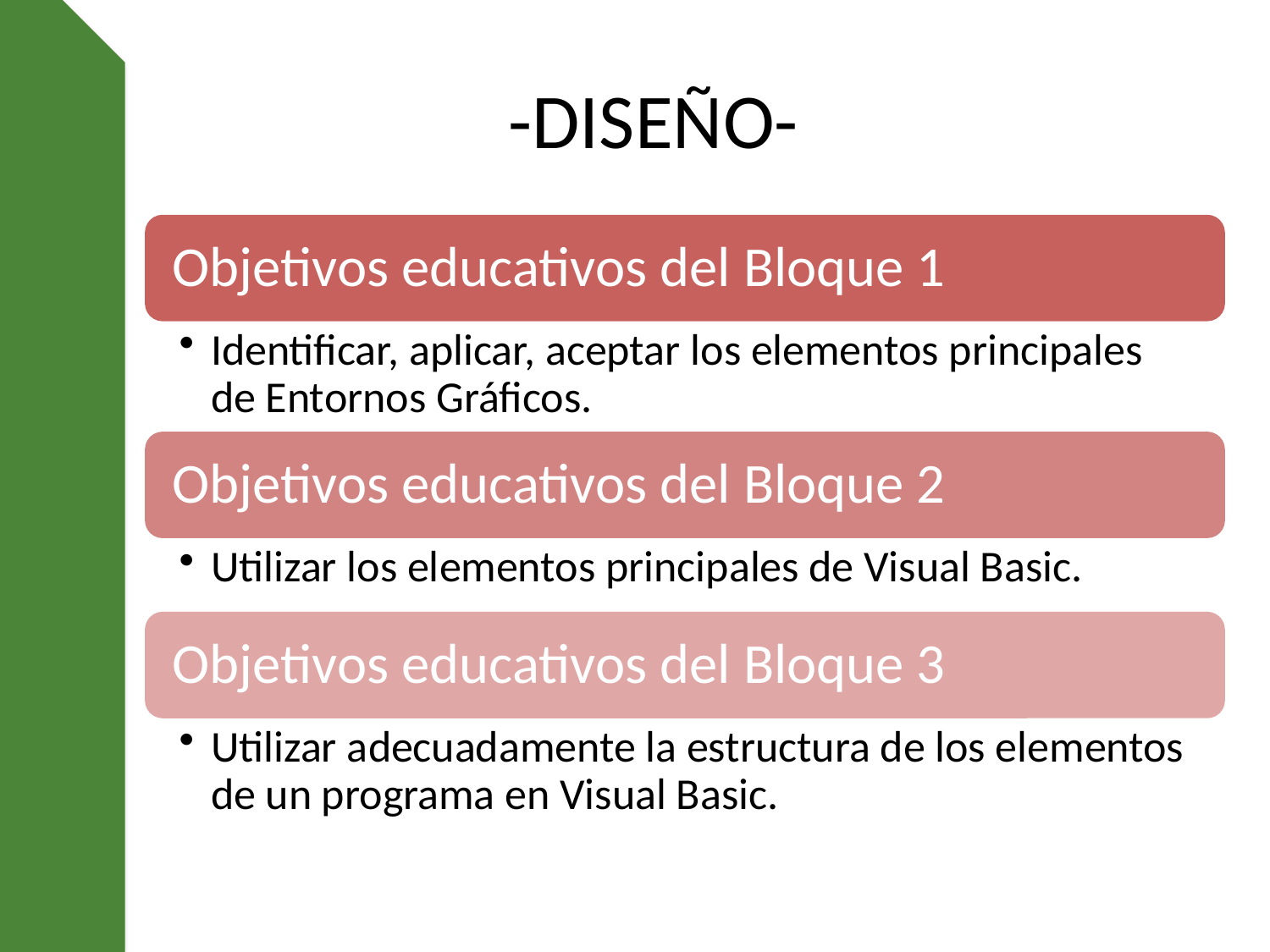

-DISEÑO-
Objetivos educativos del Bloque 1
Identificar, aplicar, aceptar los elementos principales de Entornos Gráficos.
Objetivos educativos del Bloque 2
Utilizar los elementos principales de Visual Basic.
Objetivos educativos del Bloque 3
Utilizar adecuadamente la estructura de los elementos de un programa en Visual Basic.